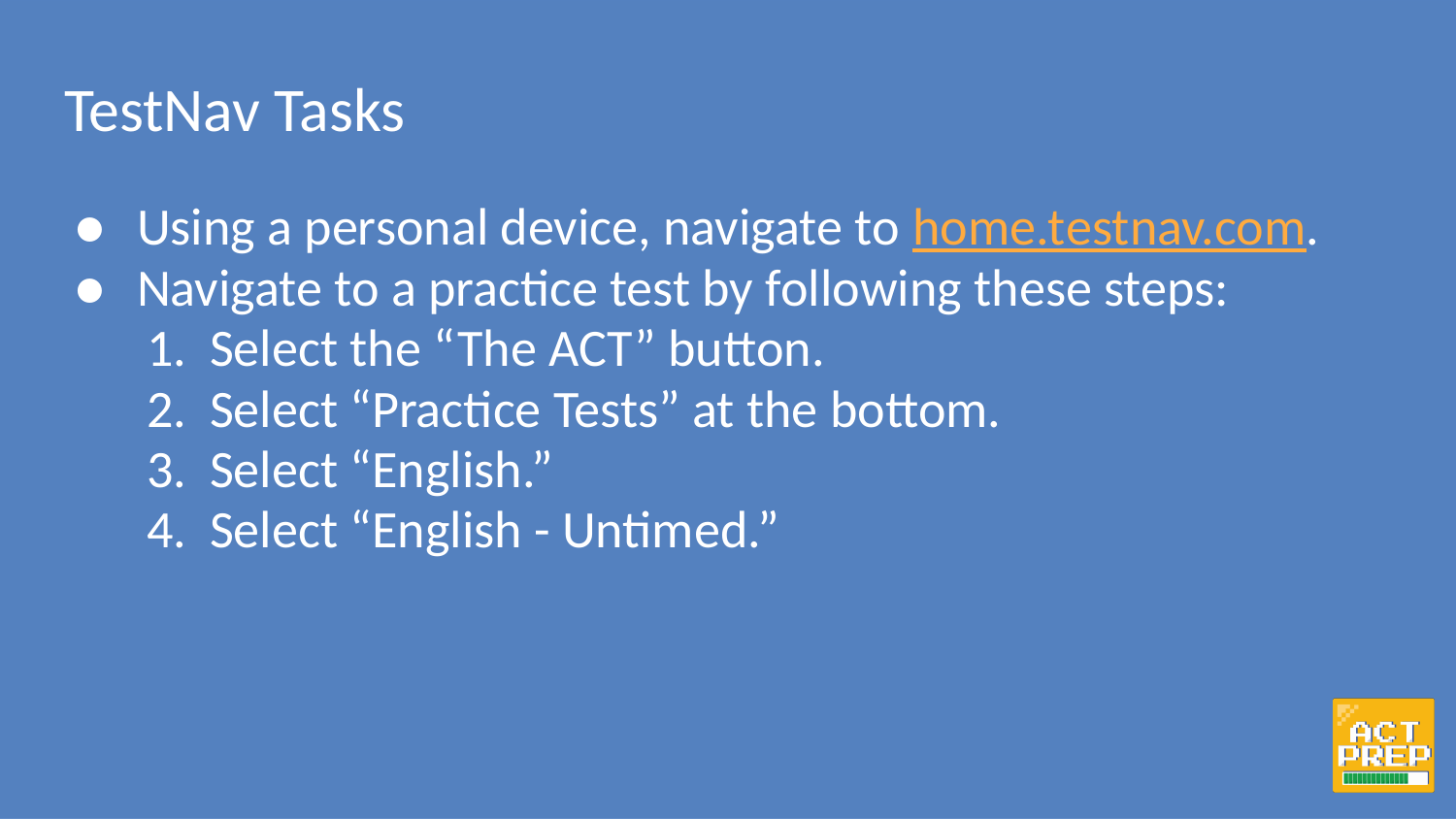

# TestNav Tasks
Using a personal device, navigate to home.testnav.com.
Navigate to a practice test by following these steps:
Select the “The ACT” button.
Select “Practice Tests” at the bottom.
Select “English.”
Select “English - Untimed.”